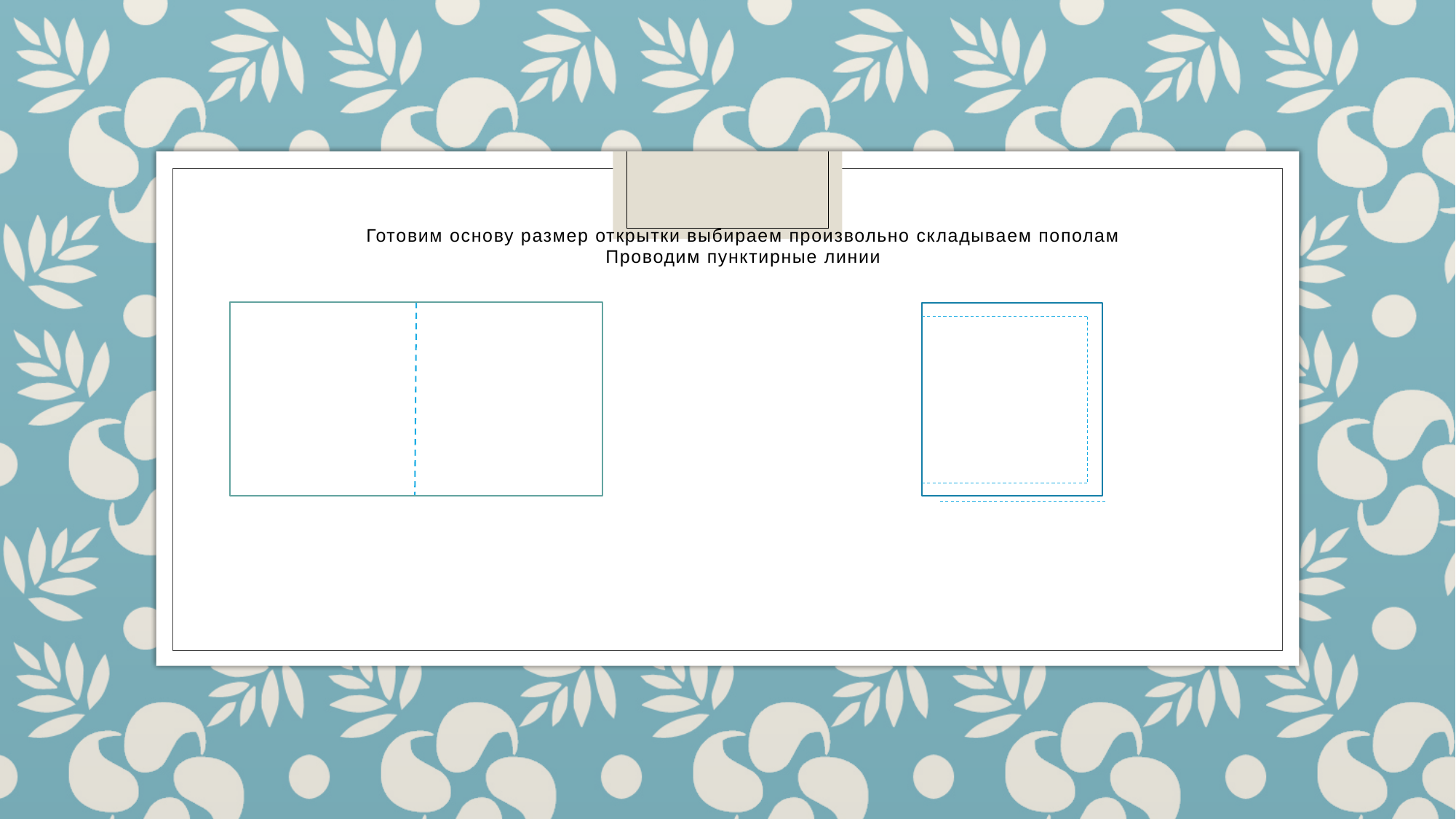

Готовим основу размер открытки выбираем произвольно складываем пополам
Проводим пунктирные линии